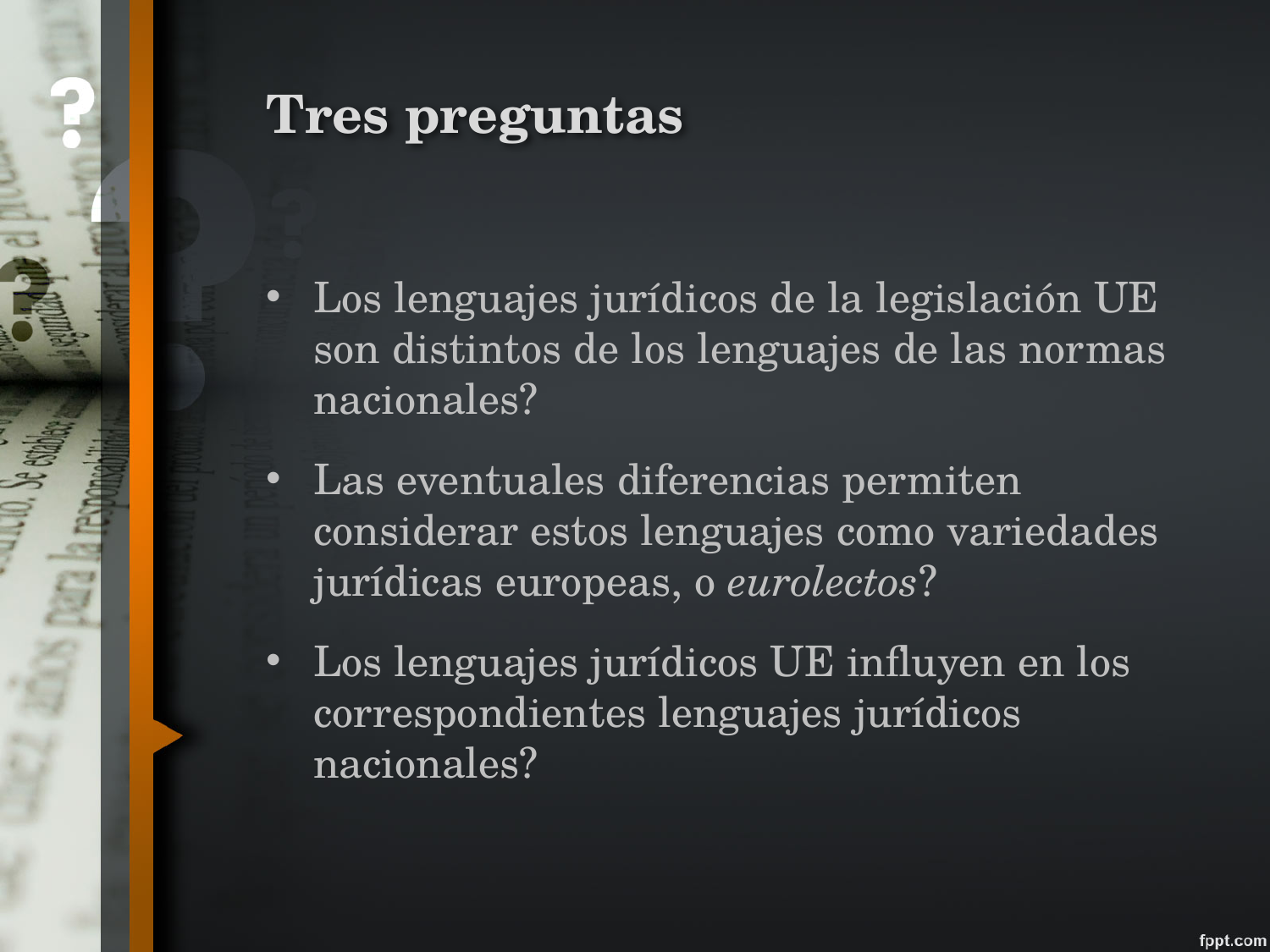

# Tres preguntas
Los lenguajes jurídicos de la legislación UE son distintos de los lenguajes de las normas nacionales?
Las eventuales diferencias permiten considerar estos lenguajes como variedades jurídicas europeas, o eurolectos?
Los lenguajes jurídicos UE influyen en los correspondientes lenguajes jurídicos nacionales?